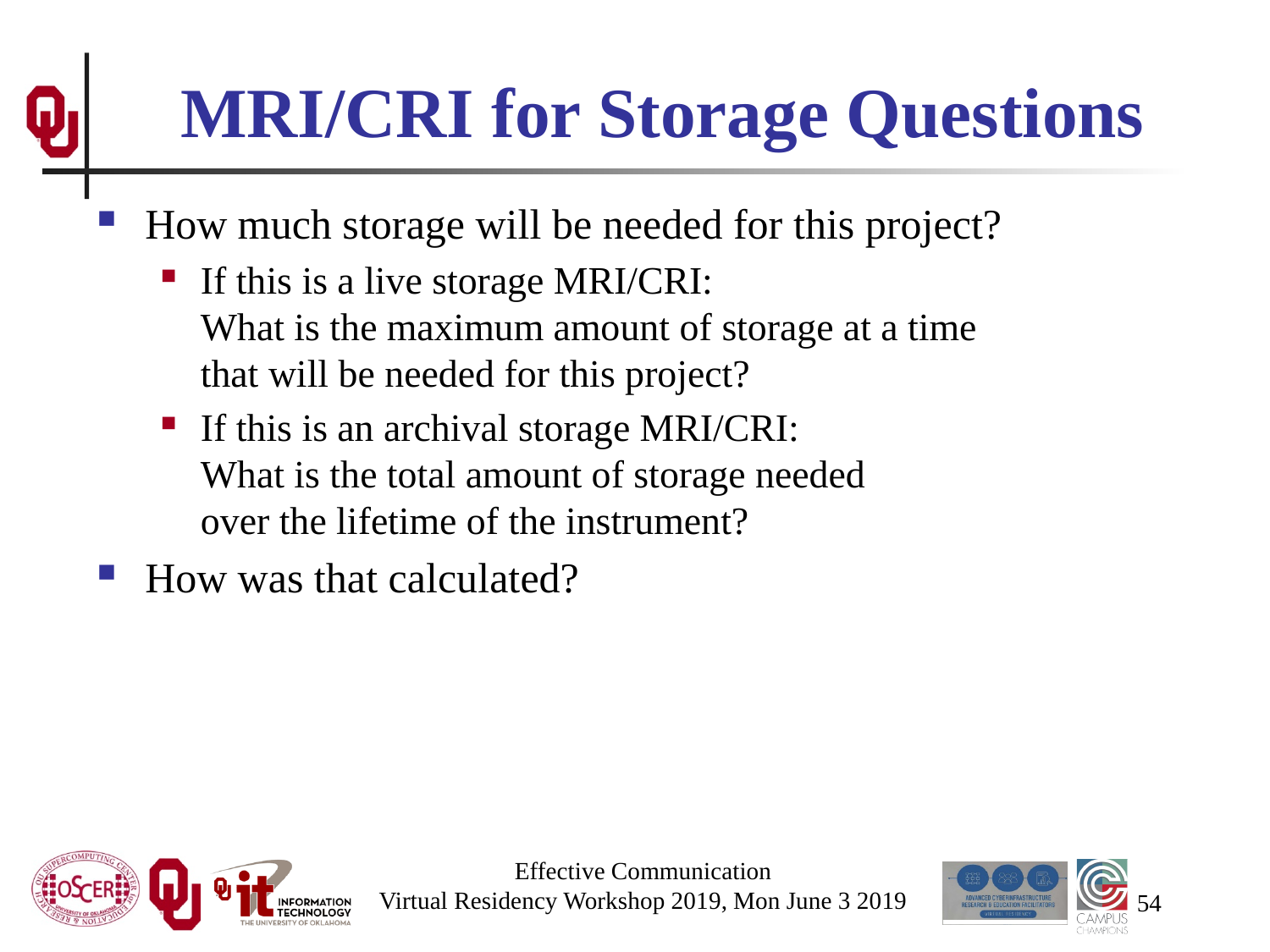

# MRI/CRI for Storage Questions
How much storage will be needed for this project?
If this is a live storage MRI/CRI:                                       What is the maximum amount of storage at a time               that will be needed for this project?
If this is an archival storage MRI/CRI:                              What is the total amount of storage needed                         over the lifetime of the instrument?
How was that calculated?
Effective Communication
Virtual Residency Workshop 2019, Mon June 3 2019
54